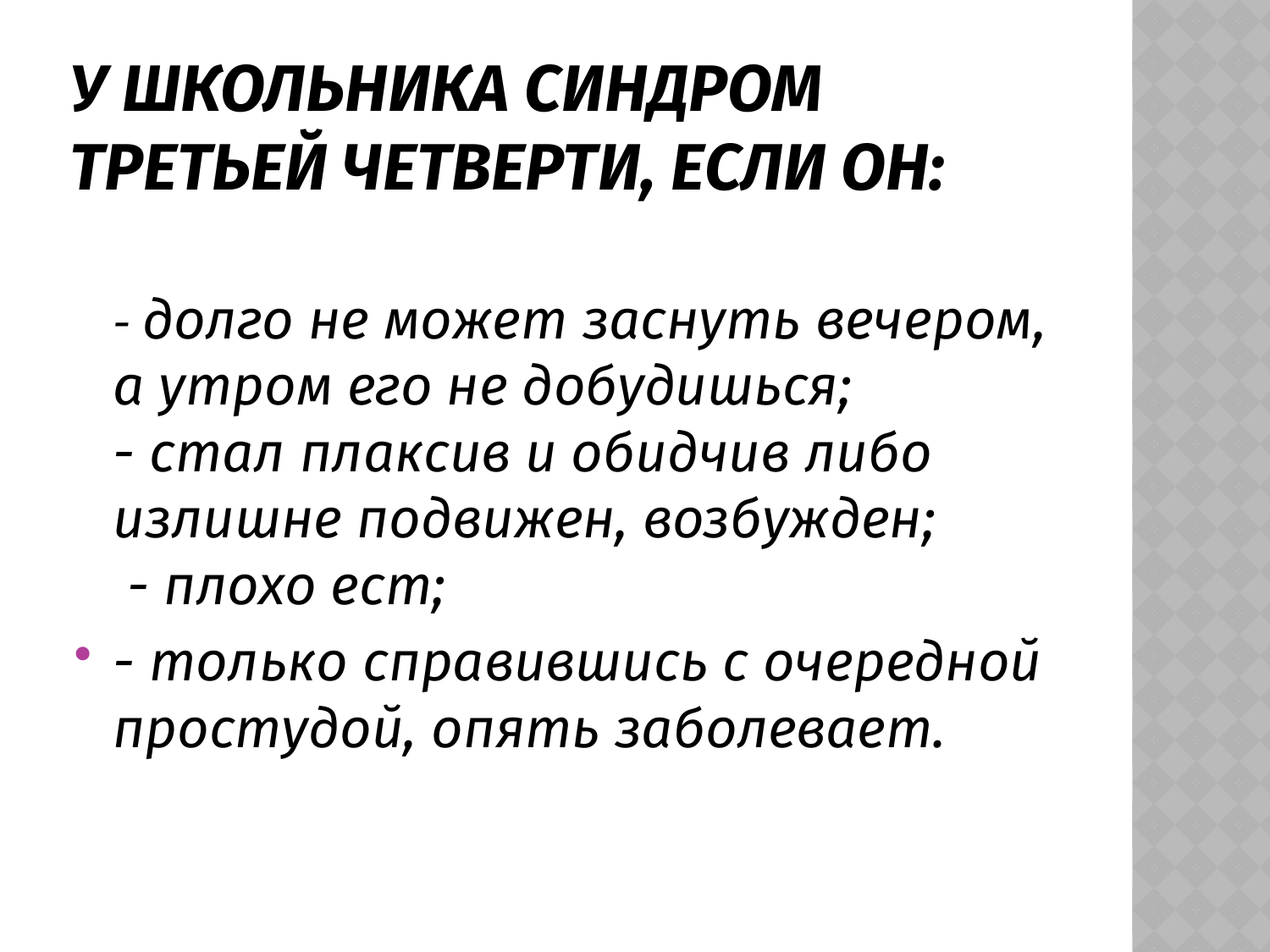

# У ШКОЛЬНИКА СИНДРОМ ТРЕТЬЕЙ ЧЕТВЕРТИ, ЕСЛИ ОН:
- долго не может заснуть вечером, а утром его не добудишься;
- стал плаксив и обидчив либо излишне подвижен, возбужден;
 - плохо ест;
- только справившись с очередной простудой, опять заболевает.